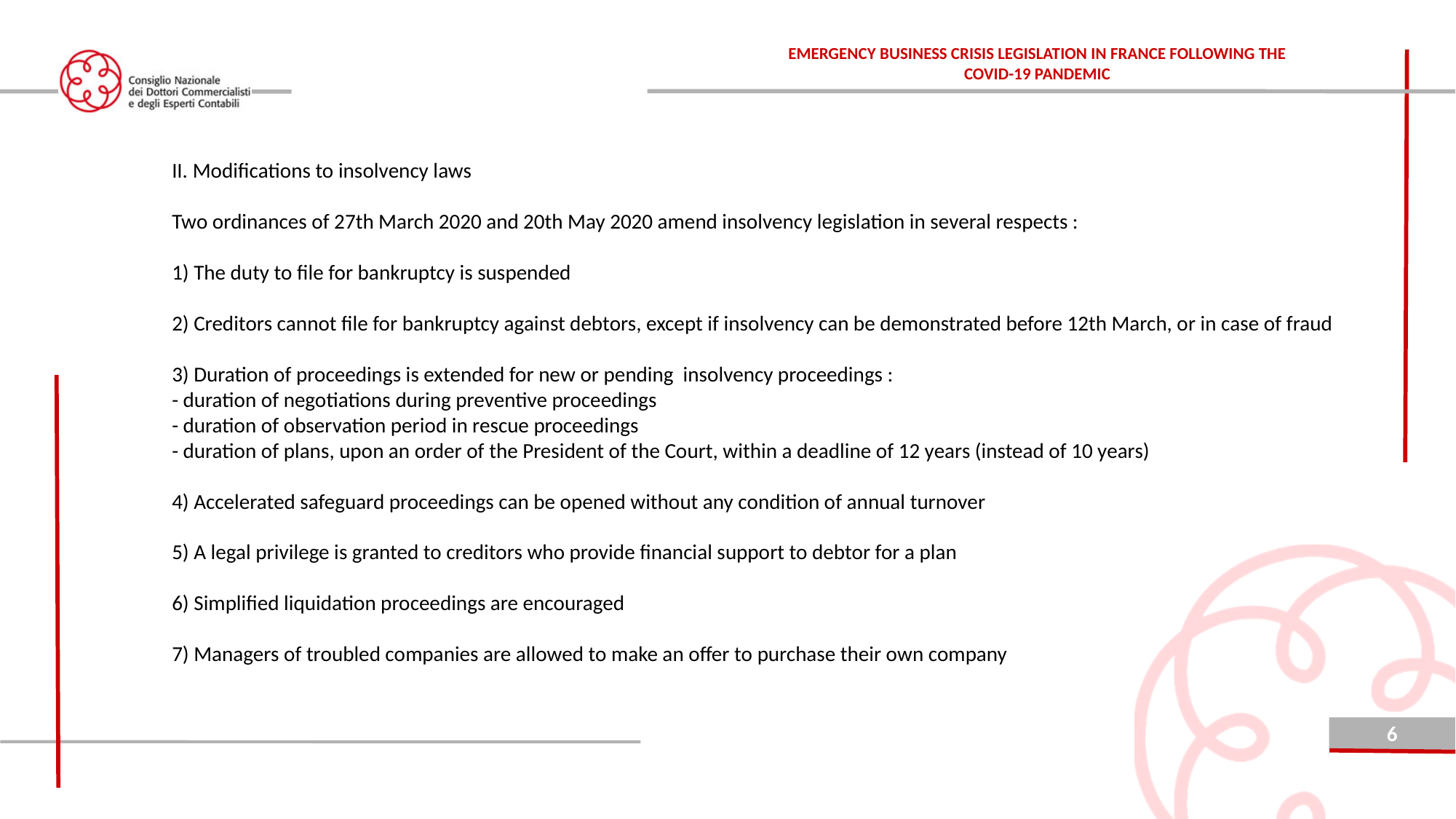

EMERGENCY BUSINESS CRISIS LEGISLATION IN FRANCE FOLLOWING THE COVID-19 PANDEMIC
II. Modifications to insolvency laws

Two ordinances of 27th March 2020 and 20th May 2020 amend insolvency legislation in several respects :

1) The duty to file for bankruptcy is suspended

2) Creditors cannot file for bankruptcy against debtors, except if insolvency can be demonstrated before 12th March, or in case of fraud

3) Duration of proceedings is extended for new or pending  insolvency proceedings :
- duration of negotiations during preventive proceedings
- duration of observation period in rescue proceedings
- duration of plans, upon an order of the President of the Court, within a deadline of 12 years (instead of 10 years)

4) Accelerated safeguard proceedings can be opened without any condition of annual turnover

5) A legal privilege is granted to creditors who provide financial support to debtor for a plan

6) Simplified liquidation proceedings are encouraged

7) Managers of troubled companies are allowed to make an offer to purchase their own company